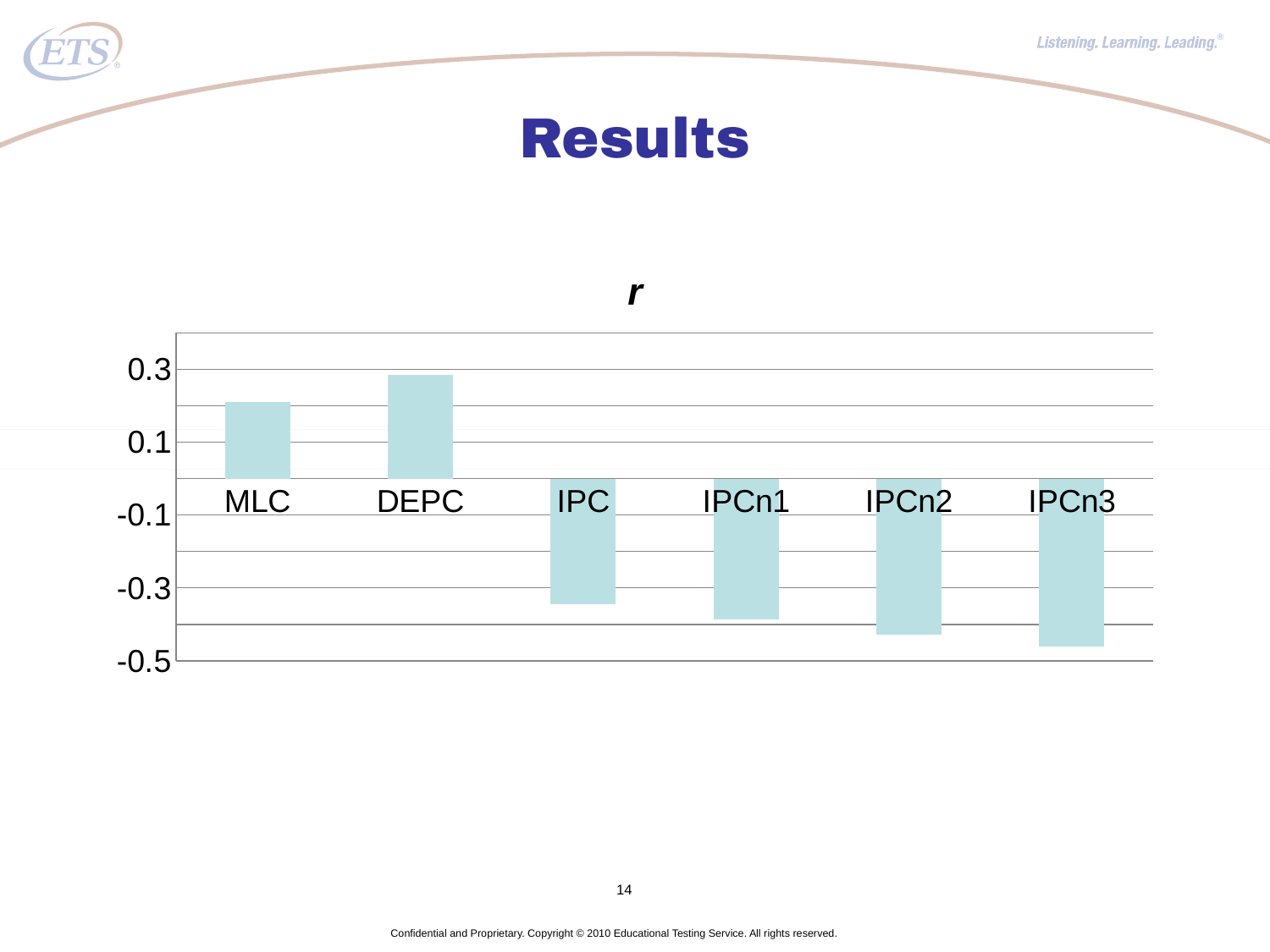

# Results

### Chart: r

| Category | r |
|---|---|
| MLC | 0.21100000000000016 |
| DEPC | 0.2840000000000003 |
| IPC | -0.34400000000000047 |
| IPCn1 | -0.3860000000000004 |
| IPCn2 | -0.4290000000000004 |
| IPCn3 | -0.462 |
14
Confidential and Proprietary. Copyright © 2010 Educational Testing Service. All rights reserved.